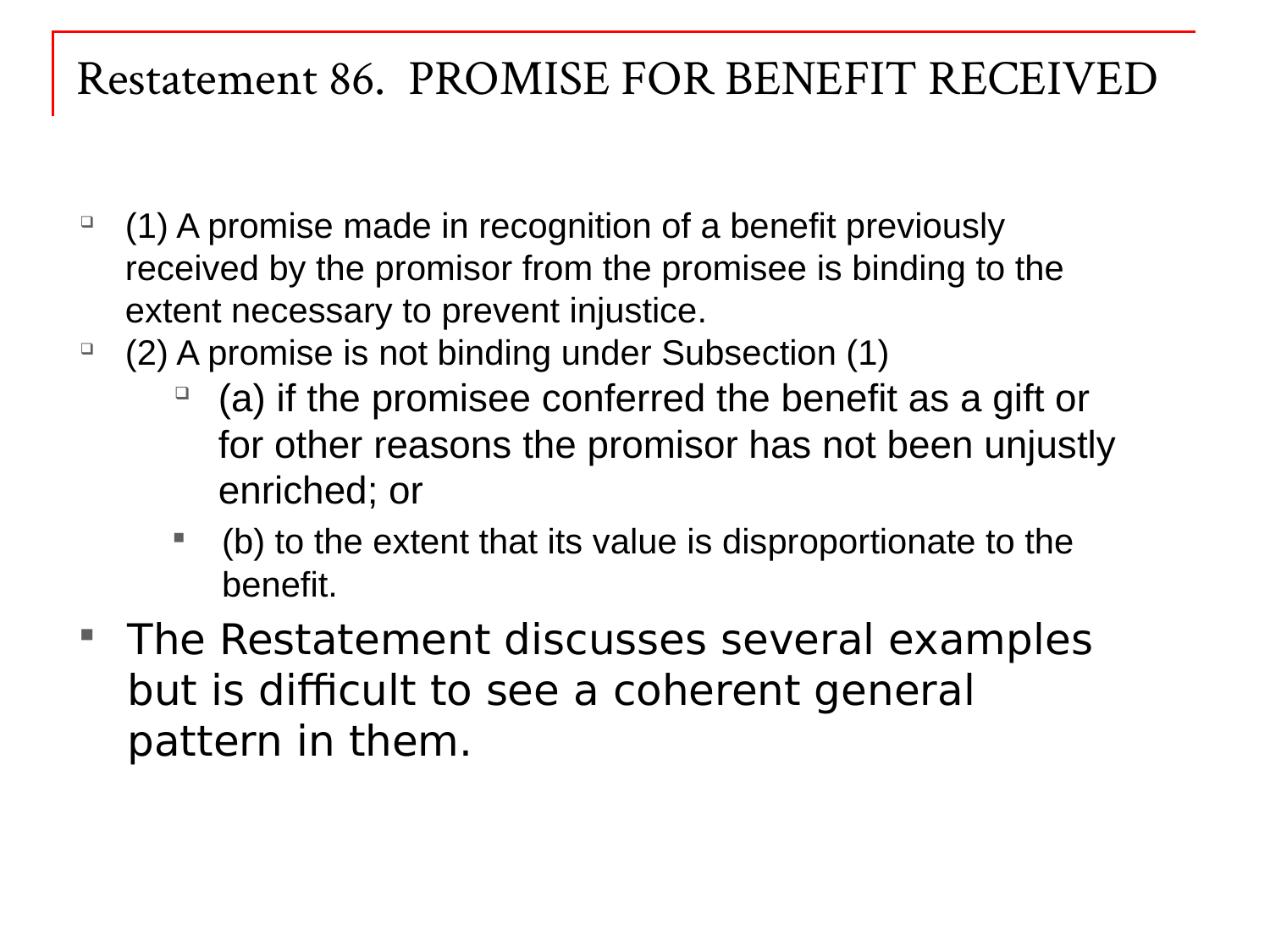

# Restatement 86.  PROMISE FOR BENEFIT RECEIVED
(1) A promise made in recognition of a benefit previously received by the promisor from the promisee is binding to the extent necessary to prevent injustice.
(2) A promise is not binding under Subsection (1)
(a) if the promisee conferred the benefit as a gift or for other reasons the promisor has not been unjustly enriched; or
(b) to the extent that its value is disproportionate to the benefit.
The Restatement discusses several examples but is difficult to see a coherent general pattern in them.